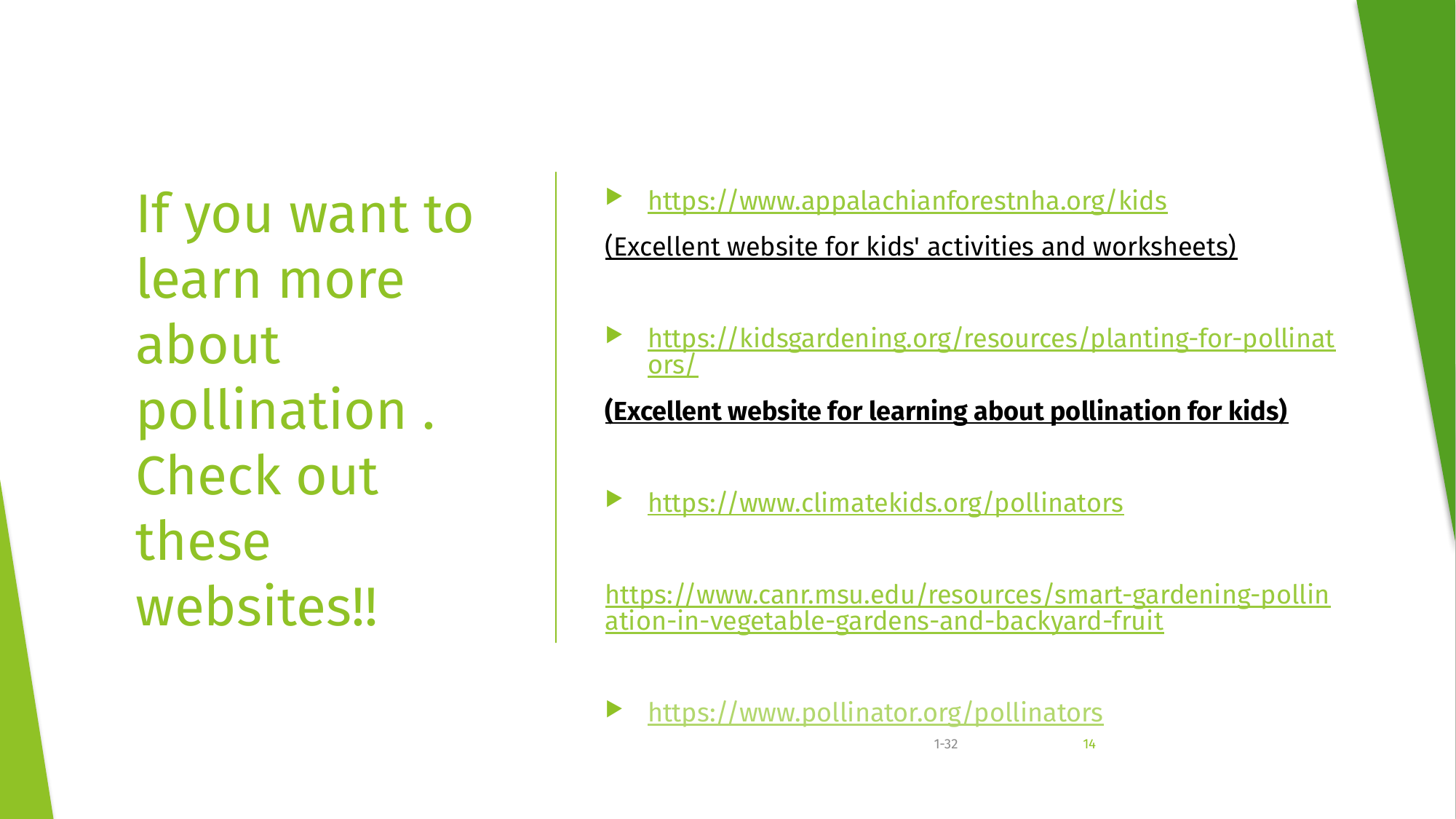

https://www.appalachianforestnha.org/kids
(Excellent website for kids' activities and worksheets)

https://kidsgardening.org/resources/planting-for-pollinators/
(Excellent website for learning about pollination for kids)

https://www.climatekids.org/pollinators

https://www.canr.msu.edu/resources/smart-gardening-pollination-in-vegetable-gardens-and-backyard-fruit

https://www.pollinator.org/pollinators

If you want to learn more about pollination .  Check out these websites!!

1-32
14